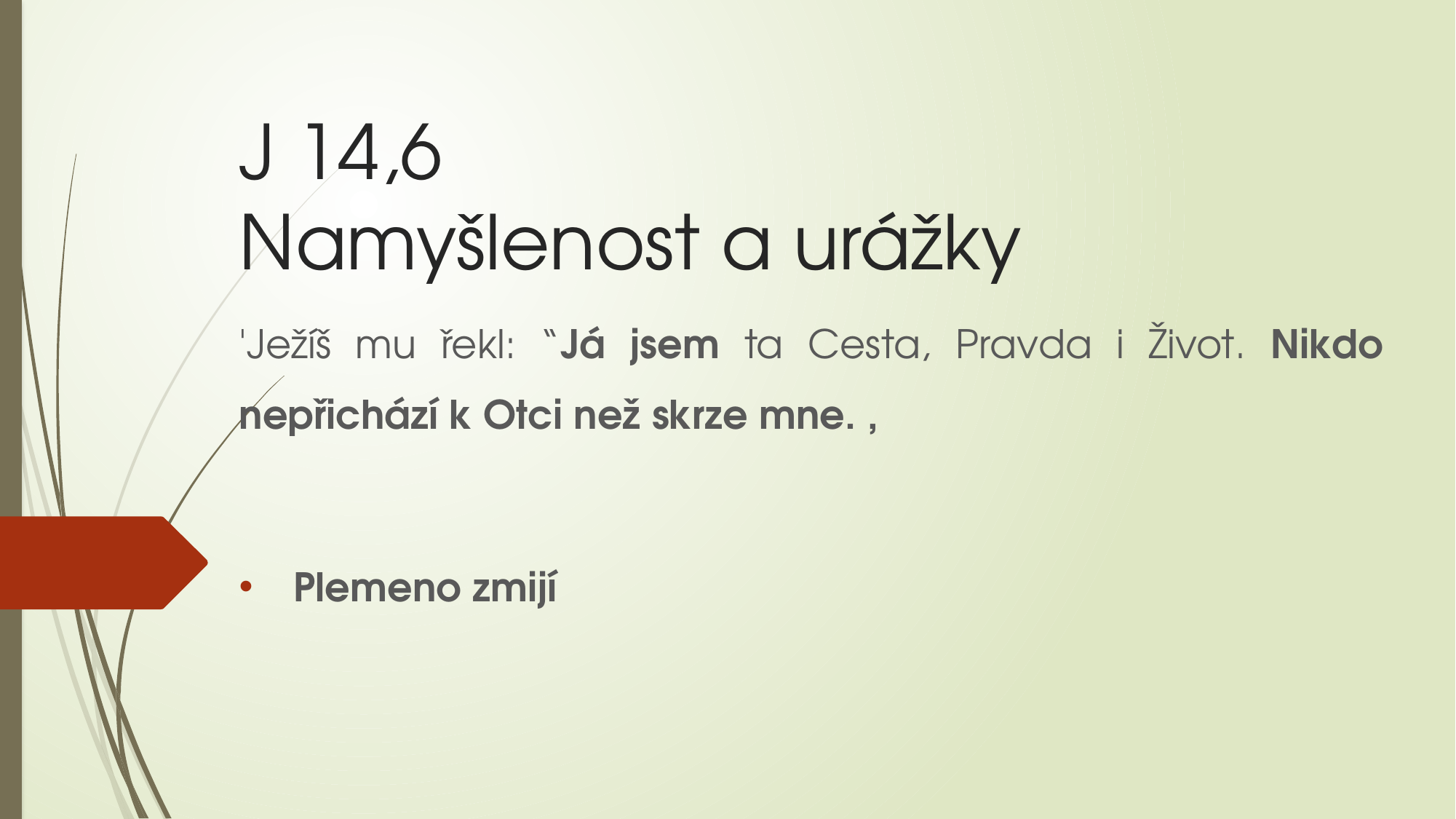

# J 14,6 Namyšlenost a urážky
'Ježíš mu řekl: “Já jsem ta Cesta, Pravda i Život. Nikdo nepřichází k Otci než skrze mne. ‚

Plemeno zmijí